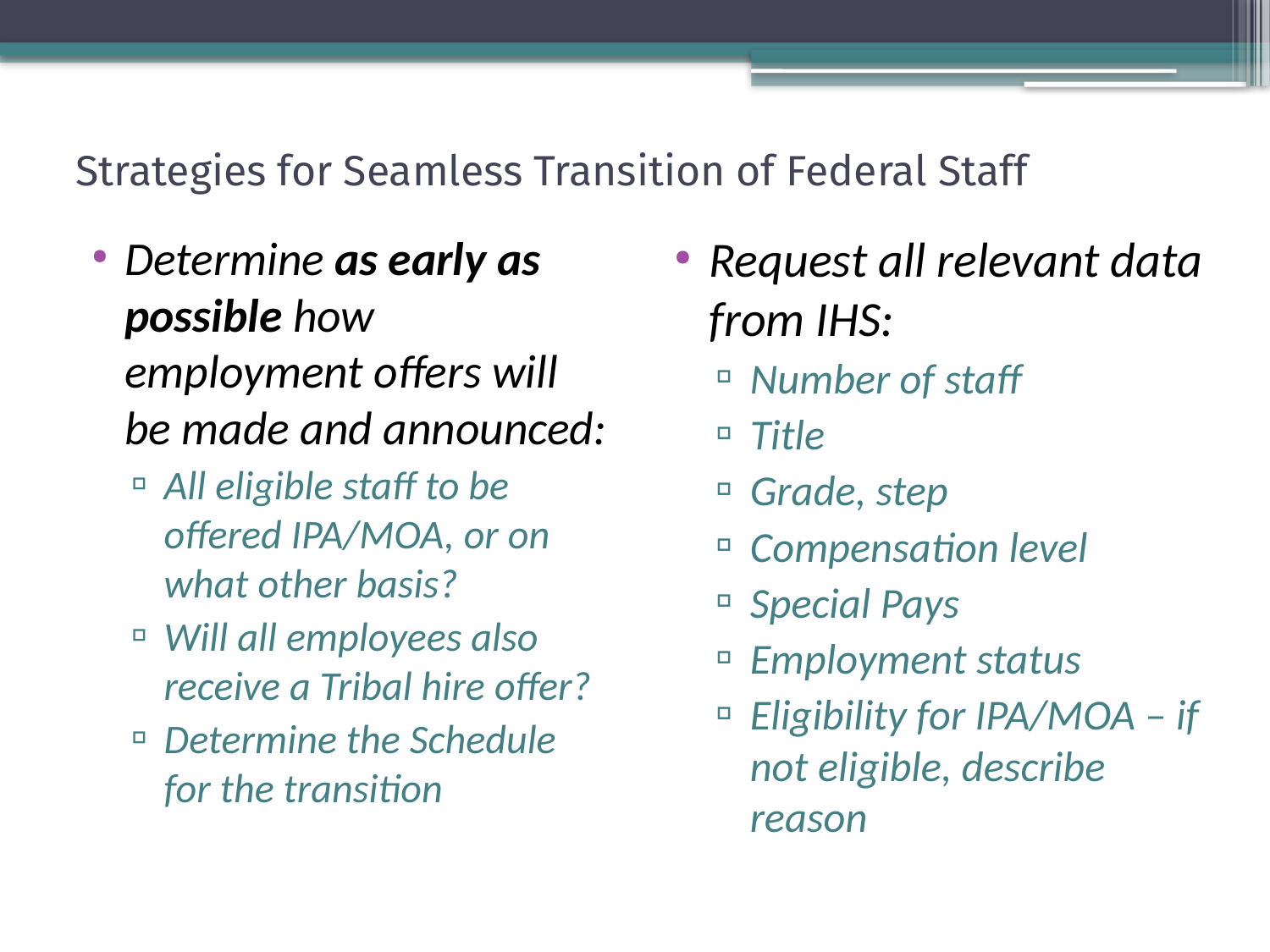

# Strategies for Seamless Transition of Federal Staff
Determine as early as possible how employment offers will be made and announced:
All eligible staff to be offered IPA/MOA, or on what other basis?
Will all employees also receive a Tribal hire offer?
Determine the Schedule for the transition

Request all relevant data from IHS:
Number of staff
Title
Grade, step
Compensation level
Special Pays
Employment status
Eligibility for IPA/MOA – if not eligible, describe reason